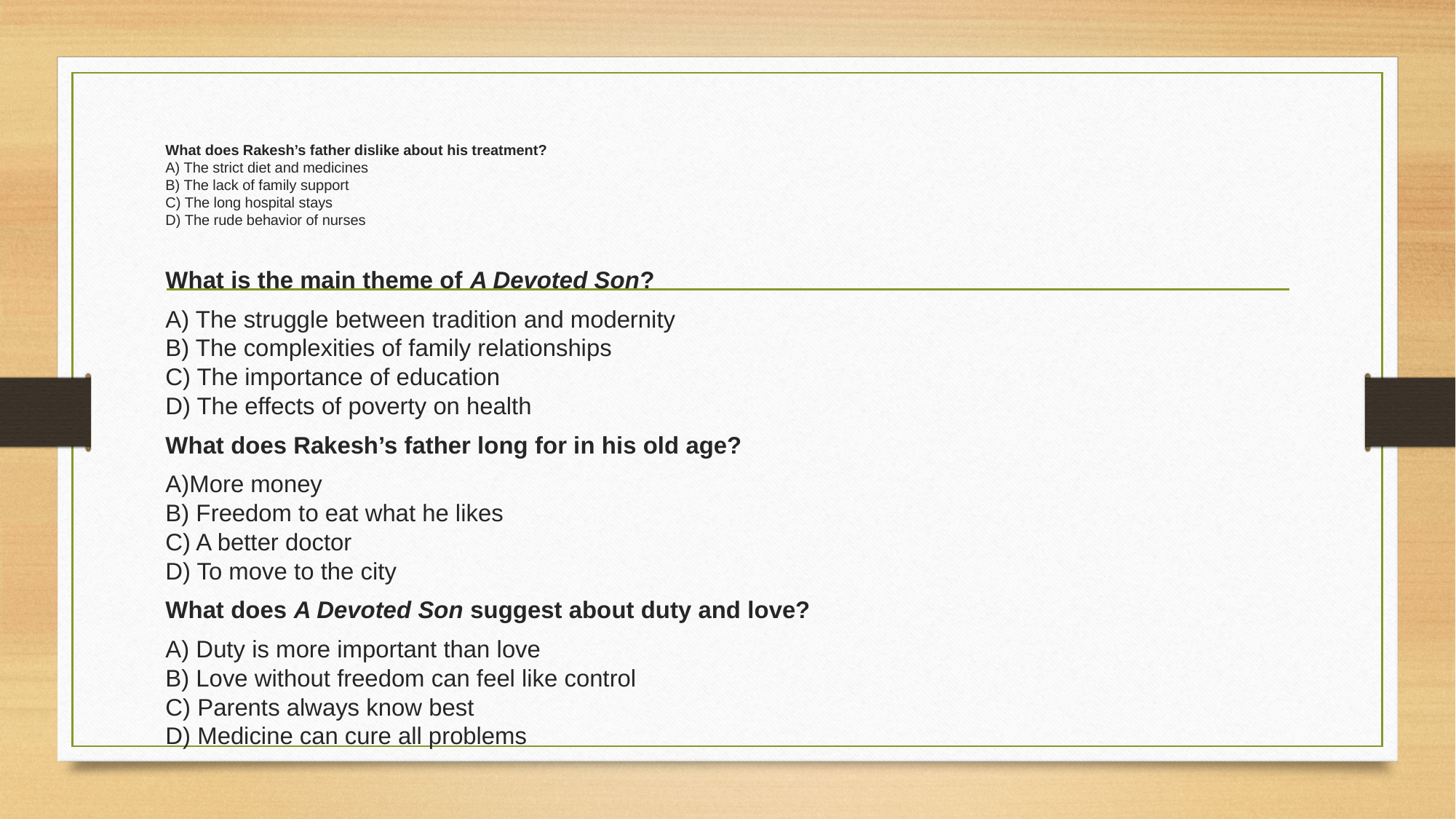

# What does Rakesh’s father dislike about his treatment? A) The strict diet and medicines B) The lack of family support C) The long hospital stays D) The rude behavior of nurses
What is the main theme of A Devoted Son?
A) The struggle between tradition and modernity
B) The complexities of family relationships
C) The importance of education
D) The effects of poverty on health
What does Rakesh’s father long for in his old age?
A)More money
B) Freedom to eat what he likes
C) A better doctor
D) To move to the city
What does A Devoted Son suggest about duty and love?
A) Duty is more important than love
B) Love without freedom can feel like control
C) Parents always know best
D) Medicine can cure all problems